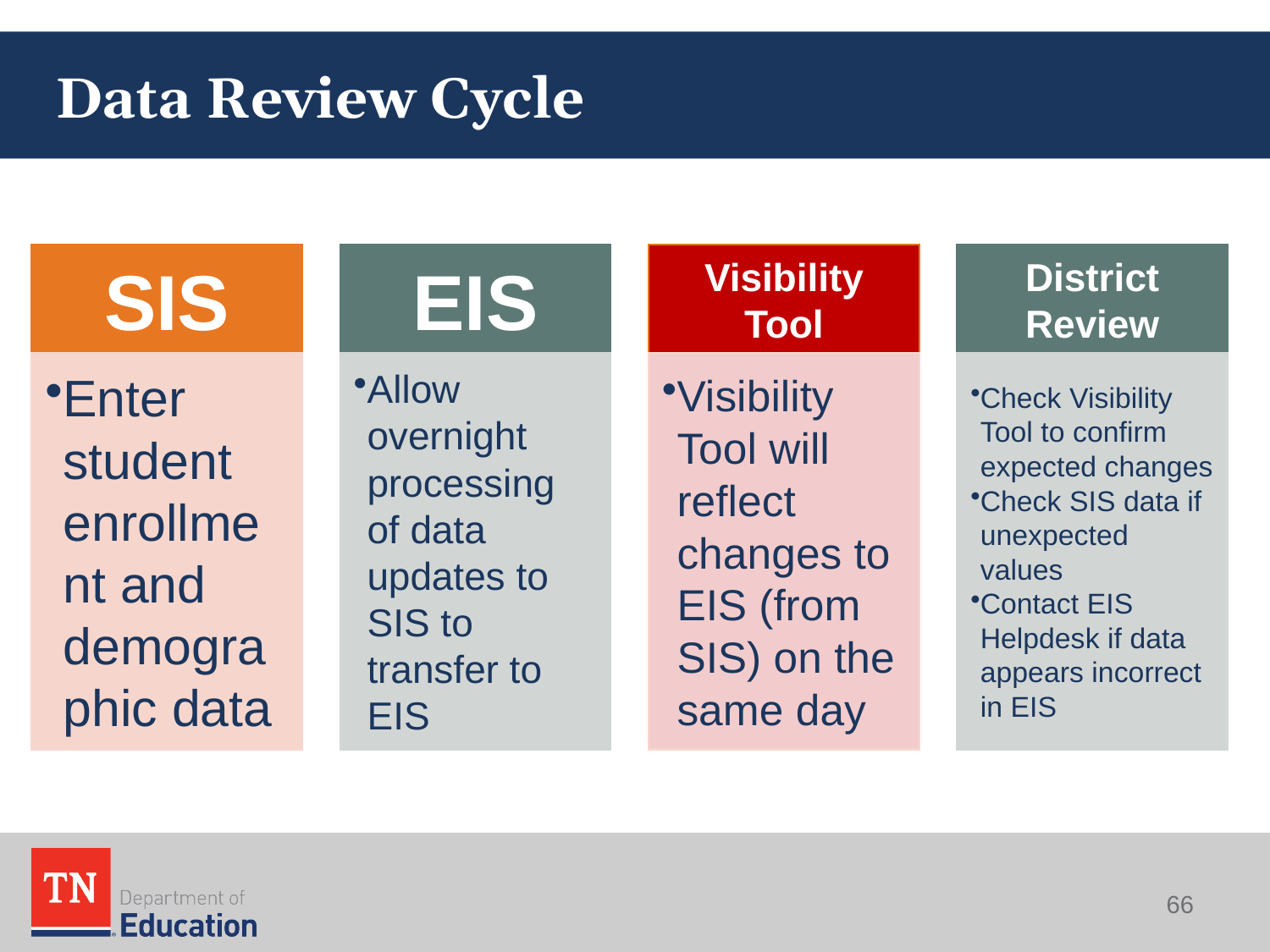

# Data Review Cycle
SIS
EIS
Visibility Tool
District Review
Allow overnight processing of data updates to SIS to transfer to EIS
Enter student enrollment and demographic data
Check Visibility Tool to confirm expected changes
Visibility Tool will reflect changes to EIS (from SIS) on the same day
Check SIS data if unexpected values
Contact EIS Helpdesk if data appears incorrect in EIS
66